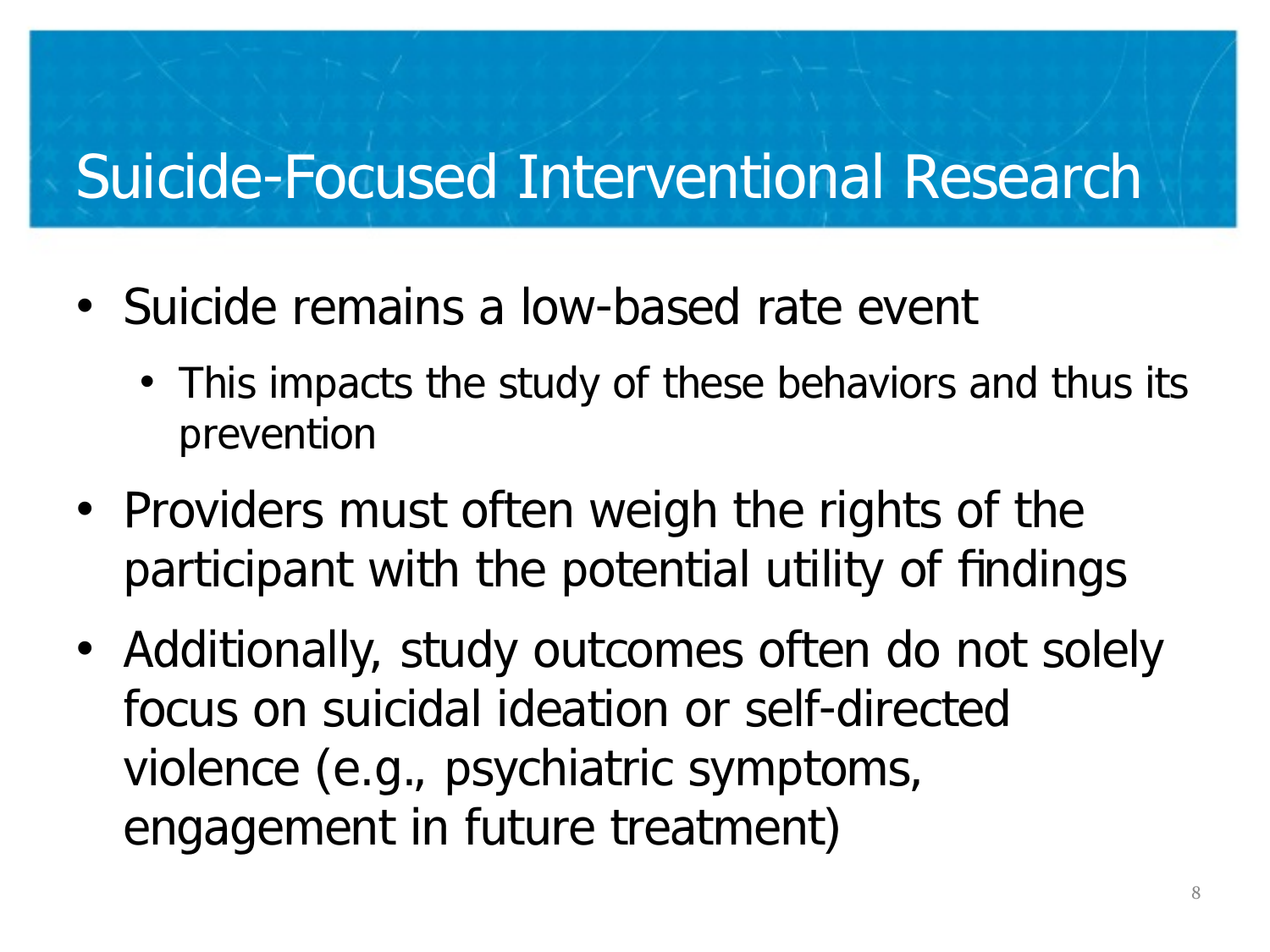

# Suicide-Focused Interventional Research
Suicide remains a low-based rate event
This impacts the study of these behaviors and thus its prevention
Providers must often weigh the rights of the participant with the potential utility of findings
Additionally, study outcomes often do not solely focus on suicidal ideation or self-directed violence (e.g., psychiatric symptoms, engagement in future treatment)